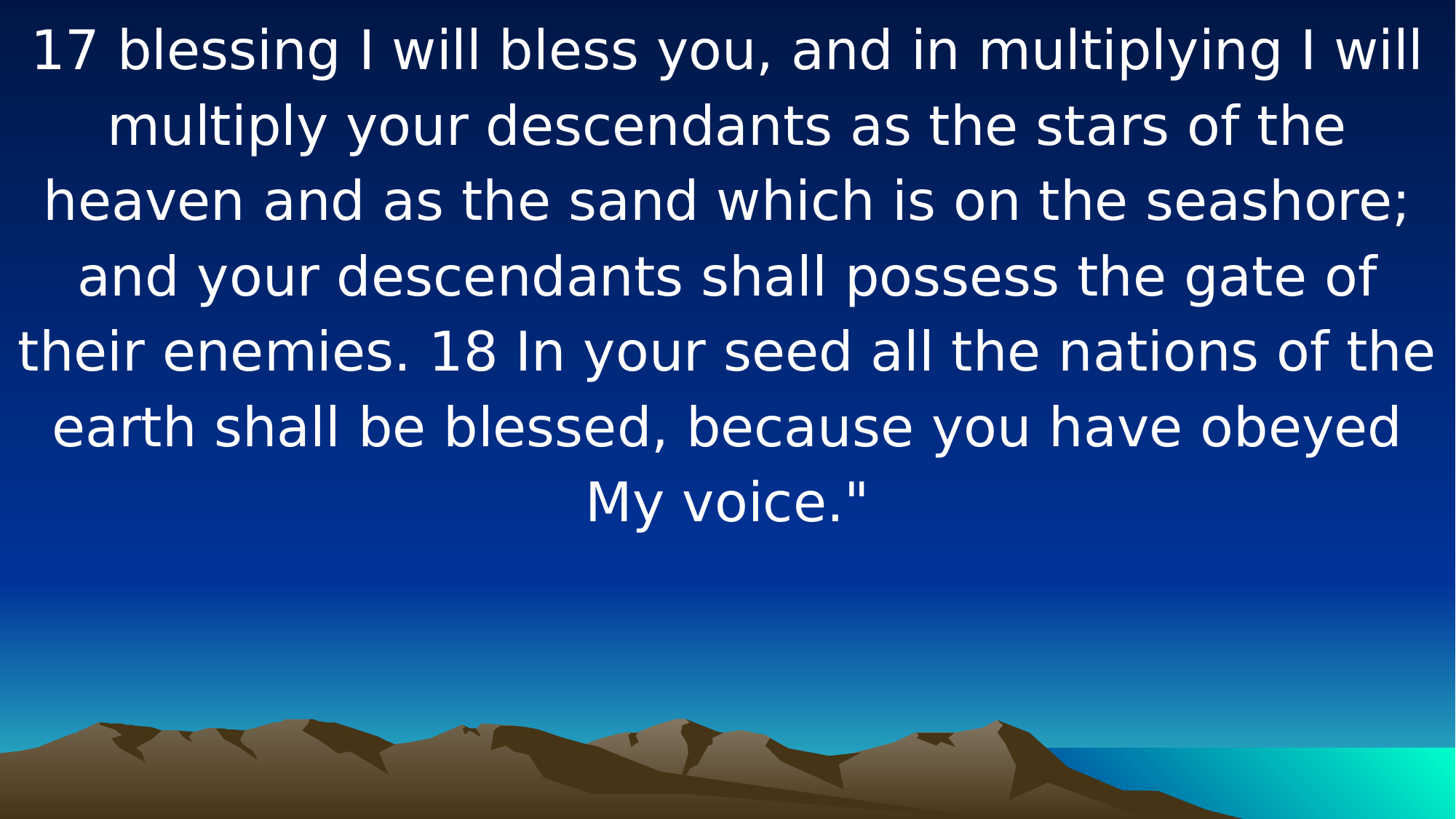

17 blessing I will bless you, and in multiplying I will multiply your descendants as the stars of the heaven and as the sand which is on the seashore; and your descendants shall possess the gate of their enemies. 18 In your seed all the nations of the earth shall be blessed, because you have obeyed My voice."